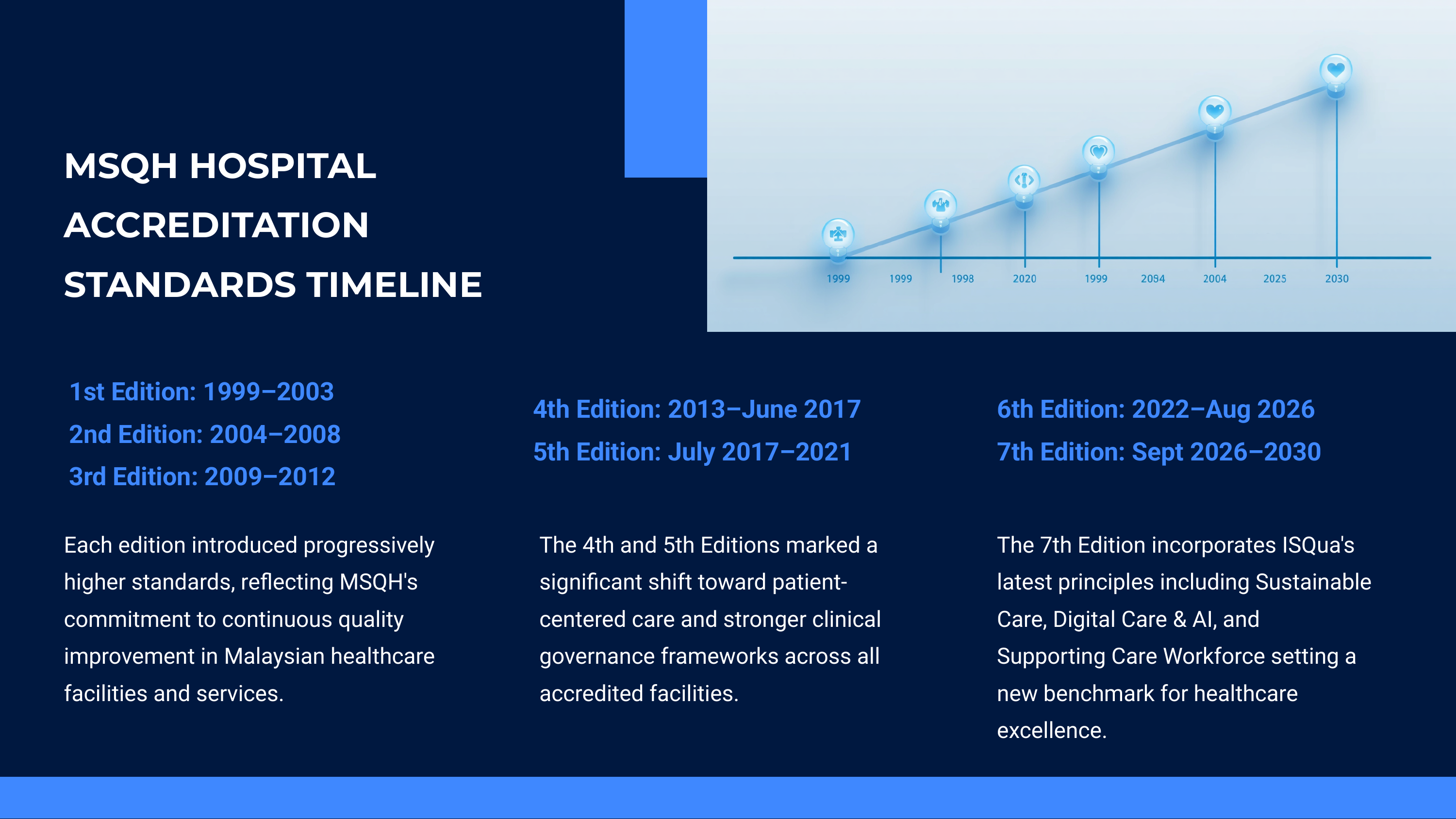

MSQH HOSPITAL ACCREDITATION STANDARDS TIMELINE

1st Edition: 1999–2003
2nd Edition: 2004–2008
3rd Edition: 2009–2012
4th Edition: 2013–June 2017
5th Edition: July 2017–2021
6th Edition: 2022–Aug 2026
7th Edition: Sept 2026–2030
Each edition introduced progressively higher standards, reflecting MSQH's commitment to continuous quality improvement in Malaysian healthcare facilities and services.
The 4th and 5th Editions marked a significant shift toward patient-centered care and stronger clinical governance frameworks across all accredited facilities.
The 7th Edition incorporates ISQua's latest principles including Sustainable Care, Digital Care & AI, and Supporting Care Workforce setting a new benchmark for healthcare excellence.